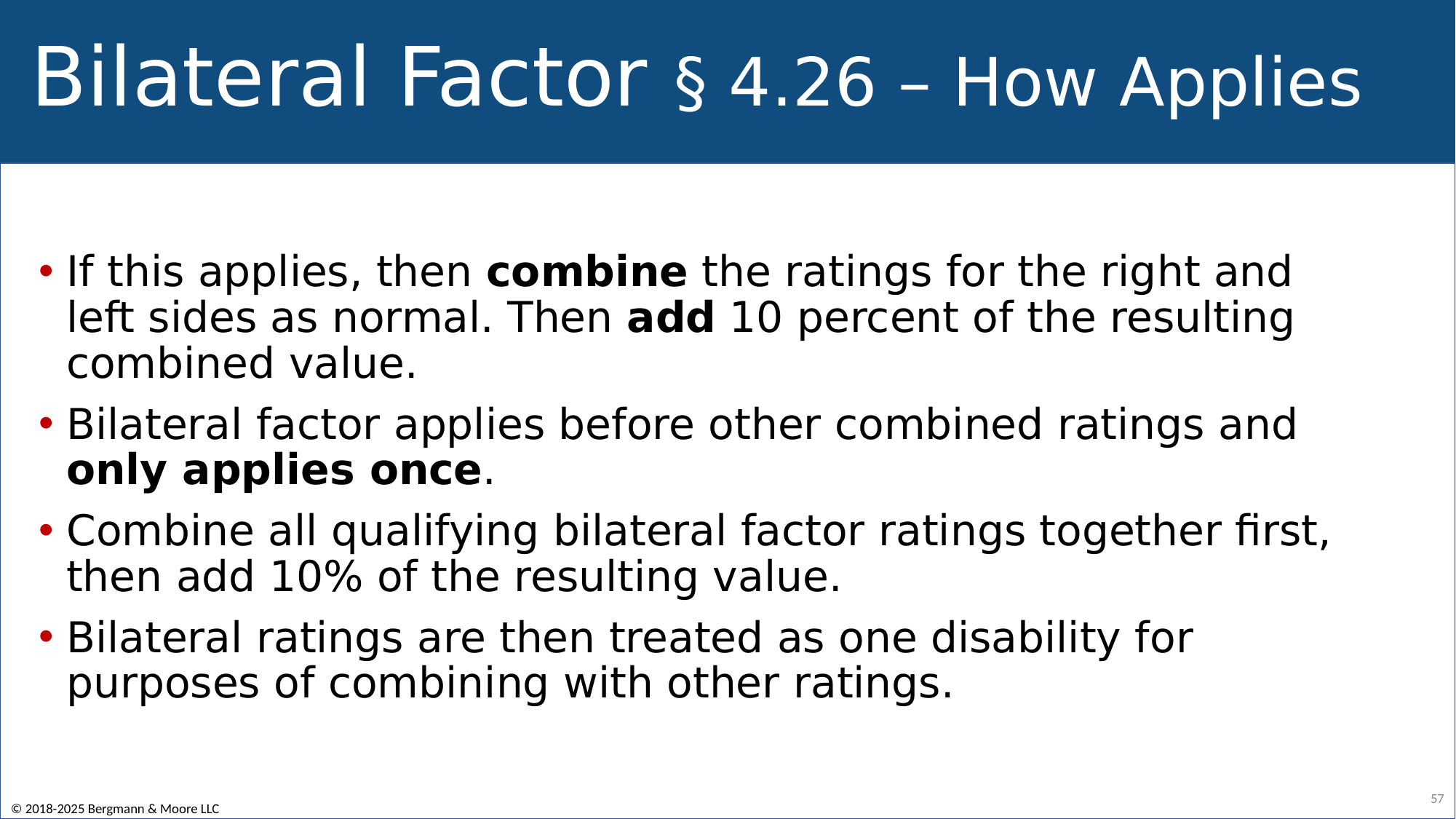

# Bilateral Factor § 4.26 – How Applies
If this applies, then combine the ratings for the right and left sides as normal. Then add 10 percent of the resulting combined value.
Bilateral factor applies before other combined ratings and only applies once.
Combine all qualifying bilateral factor ratings together first, then add 10% of the resulting value.
Bilateral ratings are then treated as one disability for purposes of combining with other ratings.
57